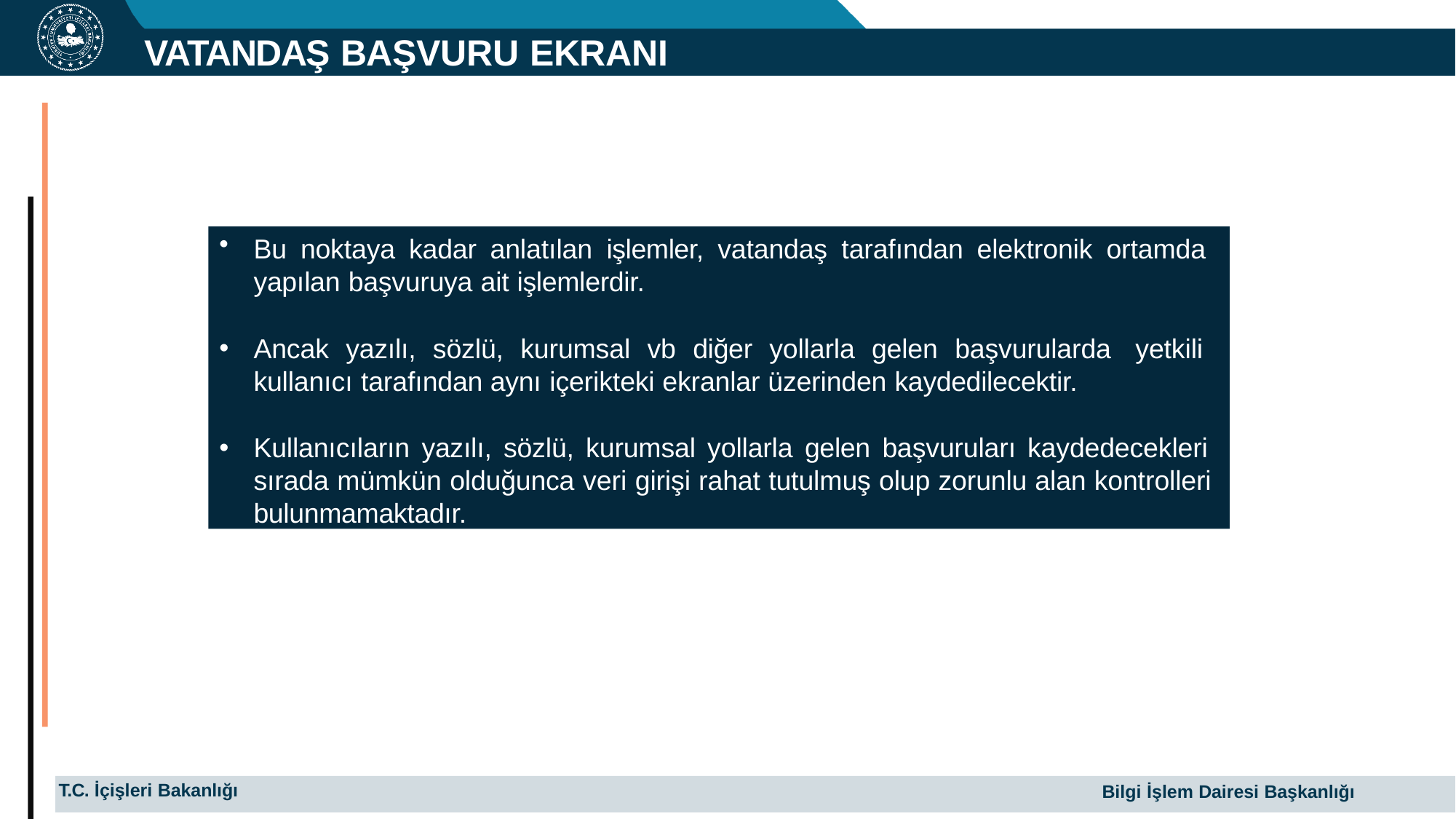

# VATANDAŞ BAŞVURU EKRANI
Bu noktaya kadar anlatılan işlemler, vatandaş tarafından elektronik ortamda  yapılan başvuruya ait işlemlerdir.

Ancak yazılı, sözlü, kurumsal vb diğer yollarla gelen başvurularda yetkili  kullanıcı tarafından aynı içerikteki ekranlar üzerinden kaydedilecektir.

Kullanıcıların yazılı, sözlü, kurumsal yollarla gelen başvuruları kaydedecekleri  sırada mümkün olduğunca veri girişi rahat tutulmuş olup zorunlu alan kontrolleri  bulunmamaktadır.

T.C. İçişleri Bakanlığı
Bilgi İşlem Dairesi Başkanlığı